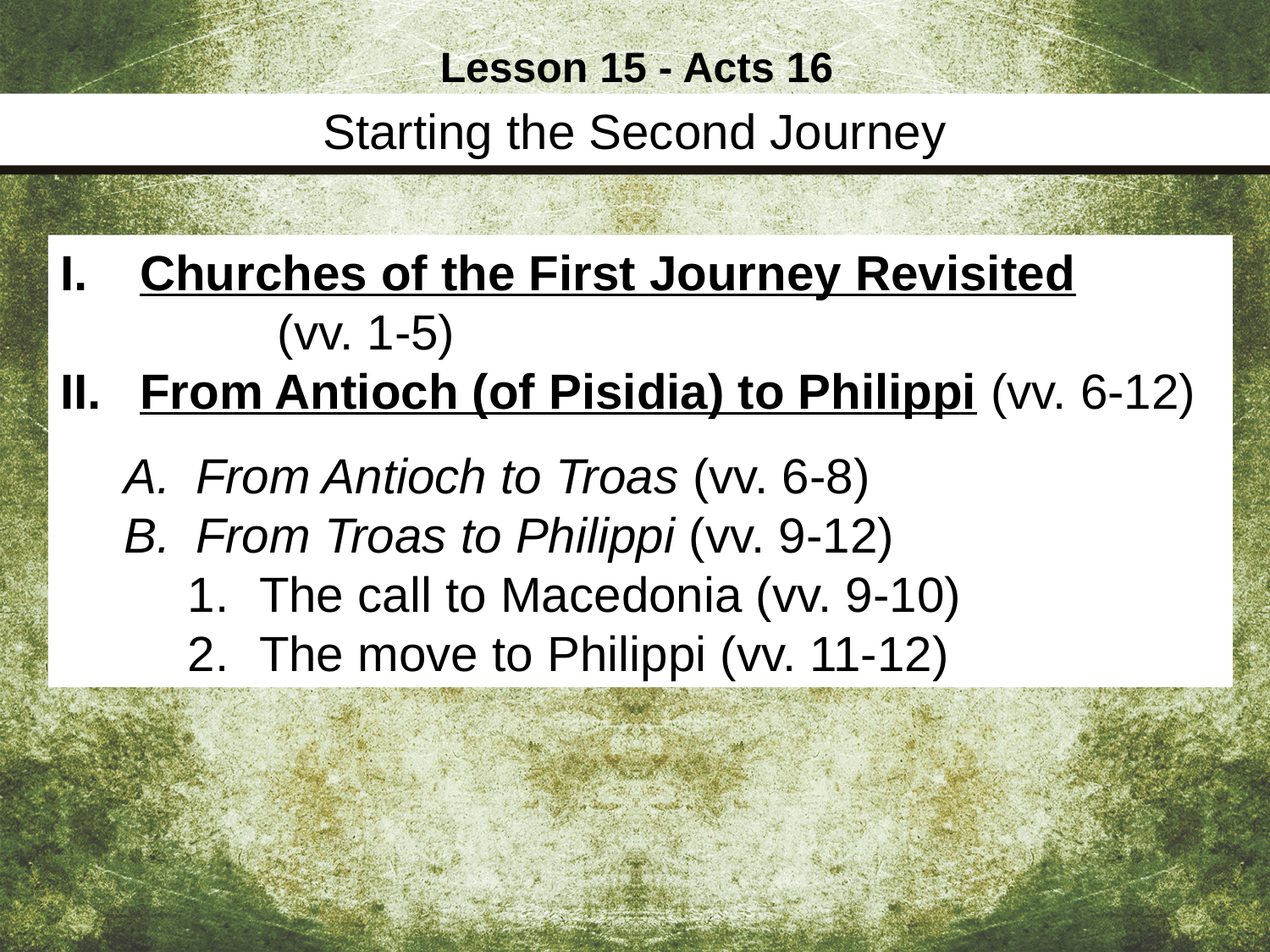

Lesson 15 - Acts 16
Starting the Second Journey

Churches of the First Journey Revisited                     (vv. 1-5)
From Antioch (of Pisidia) to Philippi (vv. 6-12)

From Antioch to Troas (vv. 6-8)
From Troas to Philippi (vv. 9-12)
The call to Macedonia (vv. 9-10)
The move to Philippi (vv. 11-12)